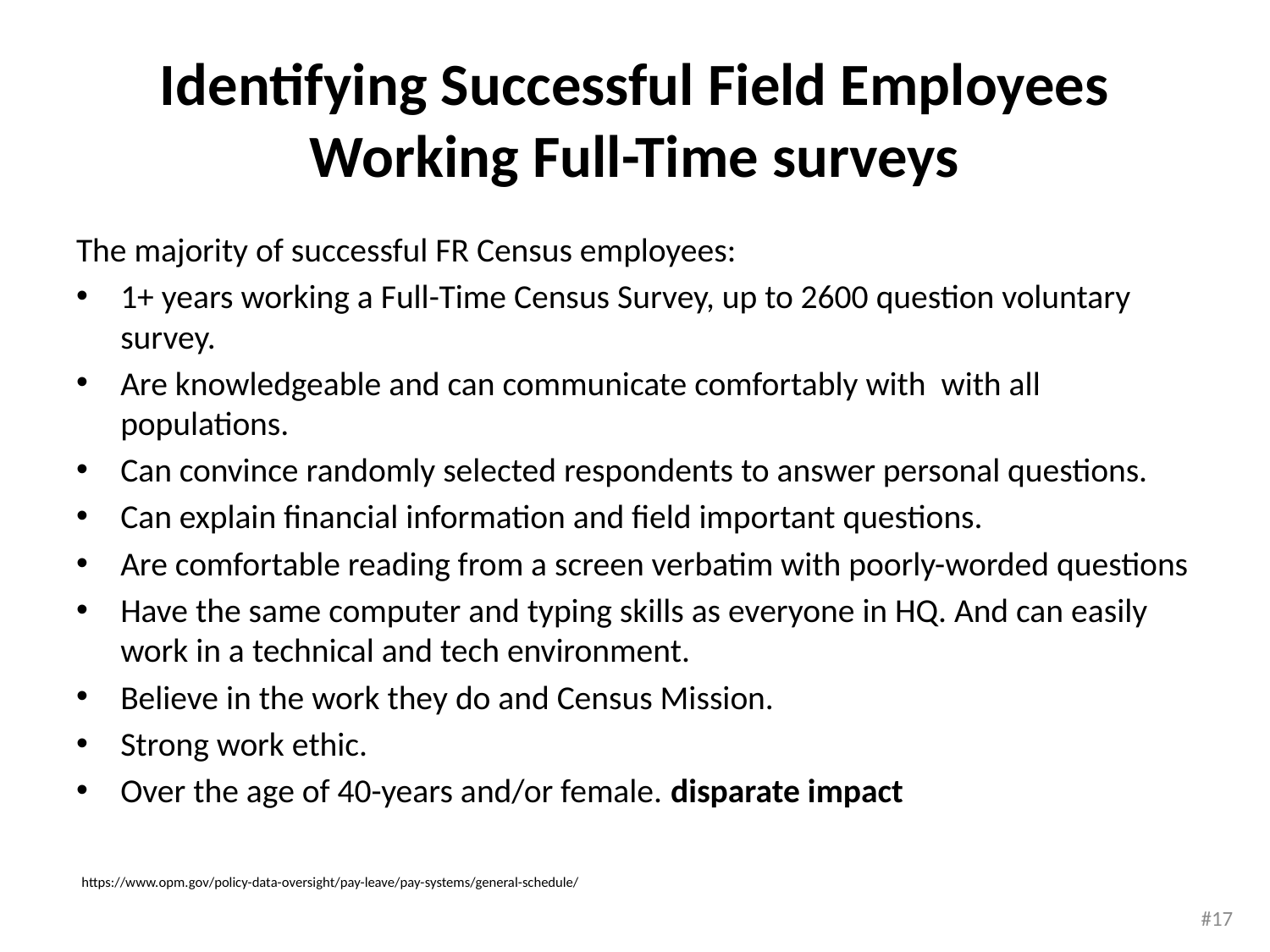

# Identifying Successful Field Employees Working Full-Time surveys
The majority of successful FR Census employees:
1+ years working a Full-Time Census Survey, up to 2600 question voluntary survey.
Are knowledgeable and can communicate comfortably with  with all populations.
Can convince randomly selected respondents to answer personal questions.
Can explain financial information and field important questions.
Are comfortable reading from a screen verbatim with poorly-worded questions
Have the same computer and typing skills as everyone in HQ. And can easily work in a technical and tech environment.
Believe in the work they do and Census Mission.
Strong work ethic.
Over the age of 40-years and/or female. disparate impact

https://www.opm.gov/policy-data-oversight/pay-leave/pay-systems/general-schedule/
#17